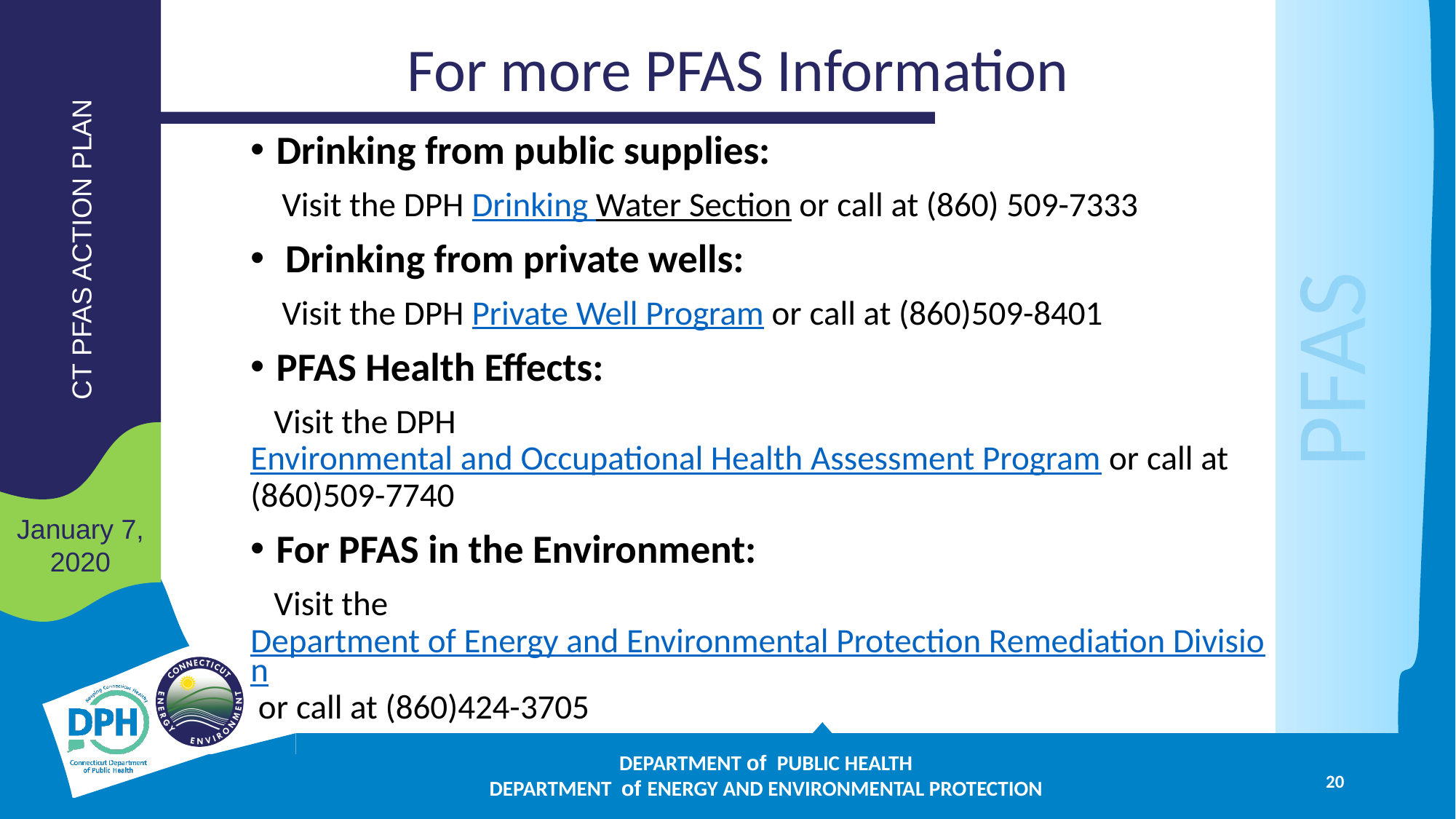

# For more PFAS Information
Drinking from public supplies:
    Visit the DPH Drinking Water Section or call at (860) 509-7333
 Drinking from private wells:
    Visit the DPH Private Well Program or call at (860)509-8401
PFAS Health Effects:
   Visit the DPH Environmental and Occupational Health Assessment Program or call at (860)509-7740
For PFAS in the Environment:
   Visit the Department of Energy and Environmental Protection Remediation Division or call at (860)424-3705

DEPARTMENT of  PUBLIC HEALTH
DEPARTMENT  of ENERGY AND ENVIRONMENTAL PROTECTION
20